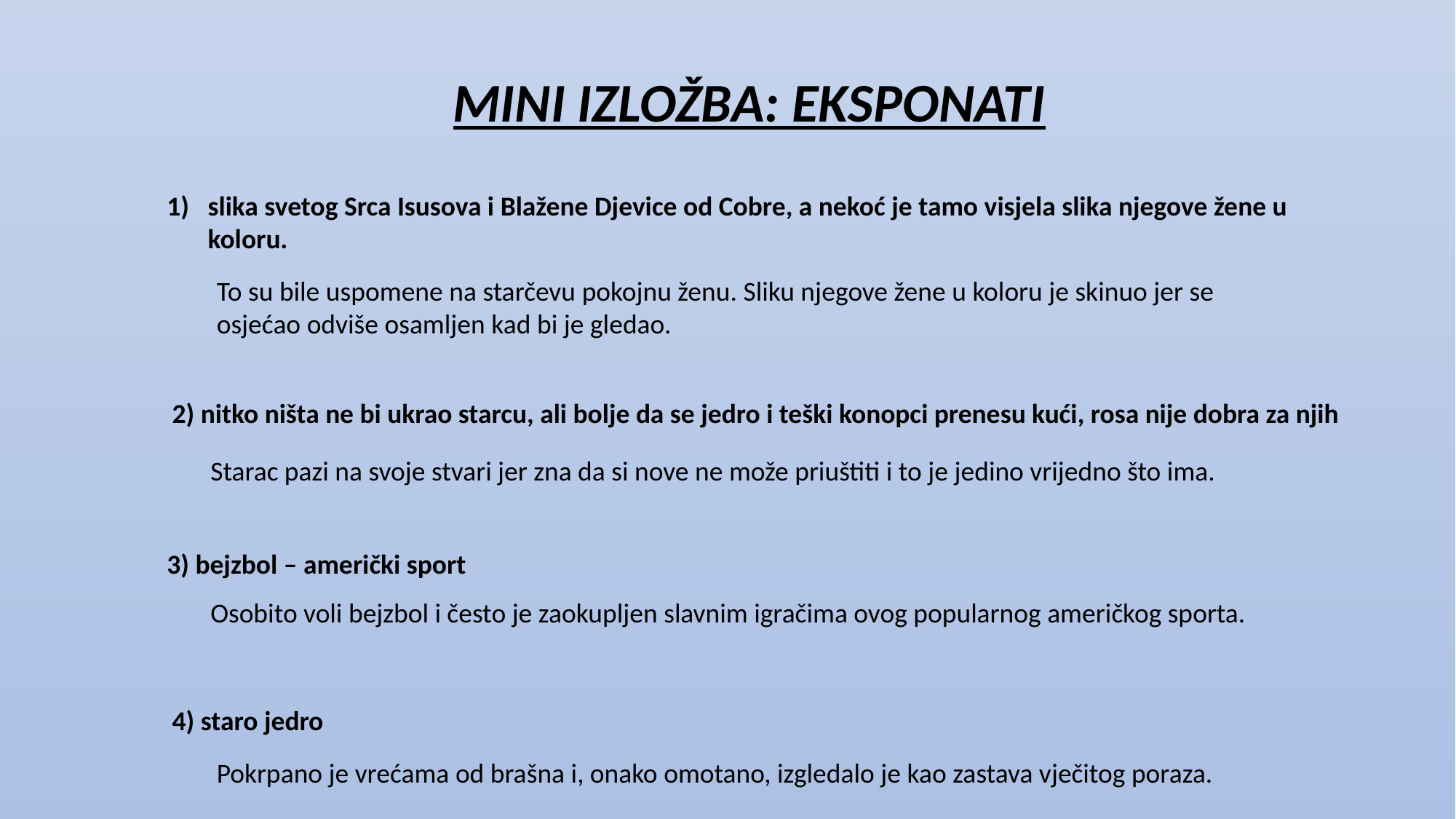

MINI IZLOŽBA: EKSPONATI
slika svetog Srca Isusova i Blažene Djevice od Cobre, a nekoć je tamo visjela slika njegove žene u koloru.
 To su bile uspomene na starčevu pokojnu ženu. Sliku njegove žene u koloru je skinuo jer se
 osjećao odviše osamljen kad bi je gledao.
2) nitko ništa ne bi ukrao starcu, ali bolje da se jedro i teški konopci prenesu kući, rosa nije dobra za njih

Starac pazi na svoje stvari jer zna da si nove ne može priuštiti i to je jedino vrijedno što ima.
3) bejzbol – američki sport
Osobito voli bejzbol i često je zaokupljen slavnim igračima ovog popularnog američkog sporta.

4) staro jedro

 Pokrpano je vrećama od brašna i, onako omotano, izgledalo je kao zastava vječitog poraza.